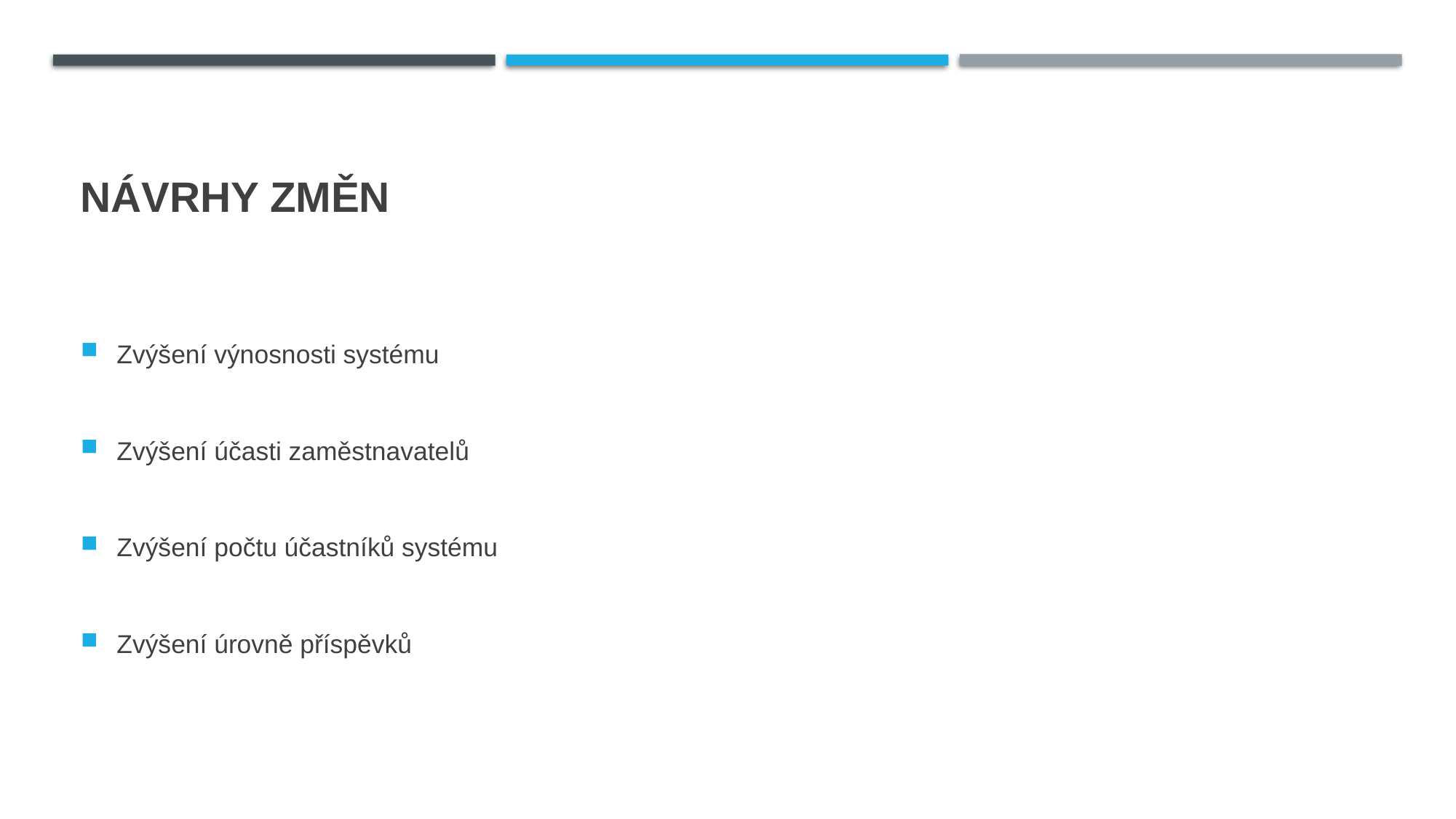

# Návrhy změn
Zvýšení výnosnosti systému

Zvýšení účasti zaměstnavatelů

Zvýšení počtu účastníků systému

Zvýšení úrovně příspěvků